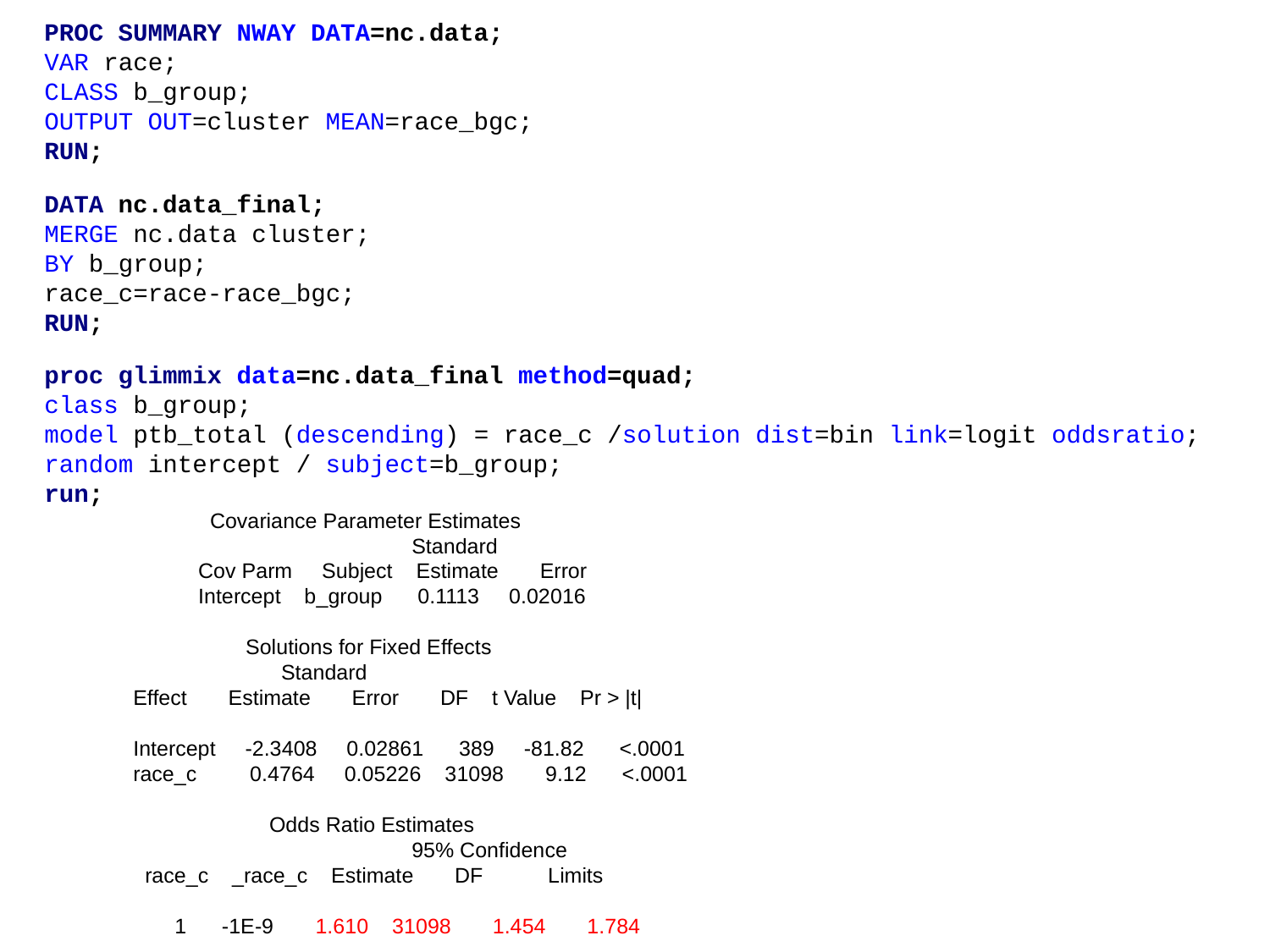

PROC SUMMARY NWAY DATA=nc.data;
VAR race;
CLASS b_group;
OUTPUT OUT=cluster MEAN=race_bgc;
RUN;

DATA nc.data_final;
MERGE nc.data cluster;
BY b_group;
race_c=race-race_bgc;
RUN;

proc glimmix data=nc.data_final method=quad;
class b_group;
model ptb_total (descending) = race_c /solution dist=bin link=logit oddsratio;
random intercept / subject=b_group;
run;
                            Covariance Parameter Estimates
                                                              Standard
                          Cov Parm     Subject    Estimate       Error
                          Intercept    b_group      0.1113     0.02016

                                  Solutions for Fixed Effects
                                        Standard
               Effect       Estimate       Error       DF    t Value    Pr > |t|

               Intercept     -2.3408     0.02861      389     -81.82      <.0001
               race_c         0.4764     0.05226    31098       9.12      <.0001

                                      Odds Ratio Estimates
                                                              95% Confidence
                 race_c    _race_c    Estimate       DF           Limits

                      1      -1E-9       1.610    31098       1.454       1.784